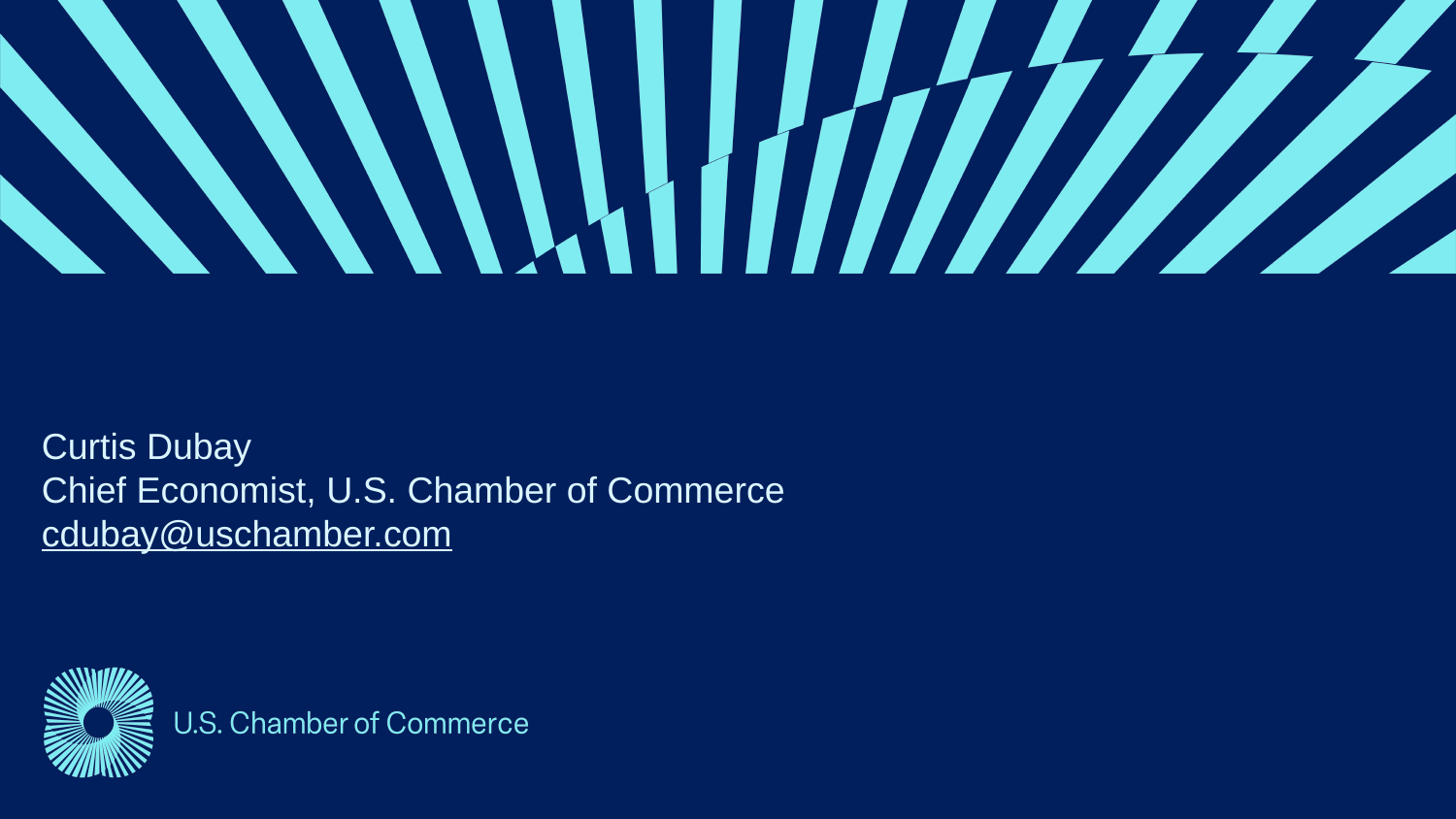

Curtis Dubay
Chief Economist, U.S. Chamber of Commerce
cdubay@uschamber.com